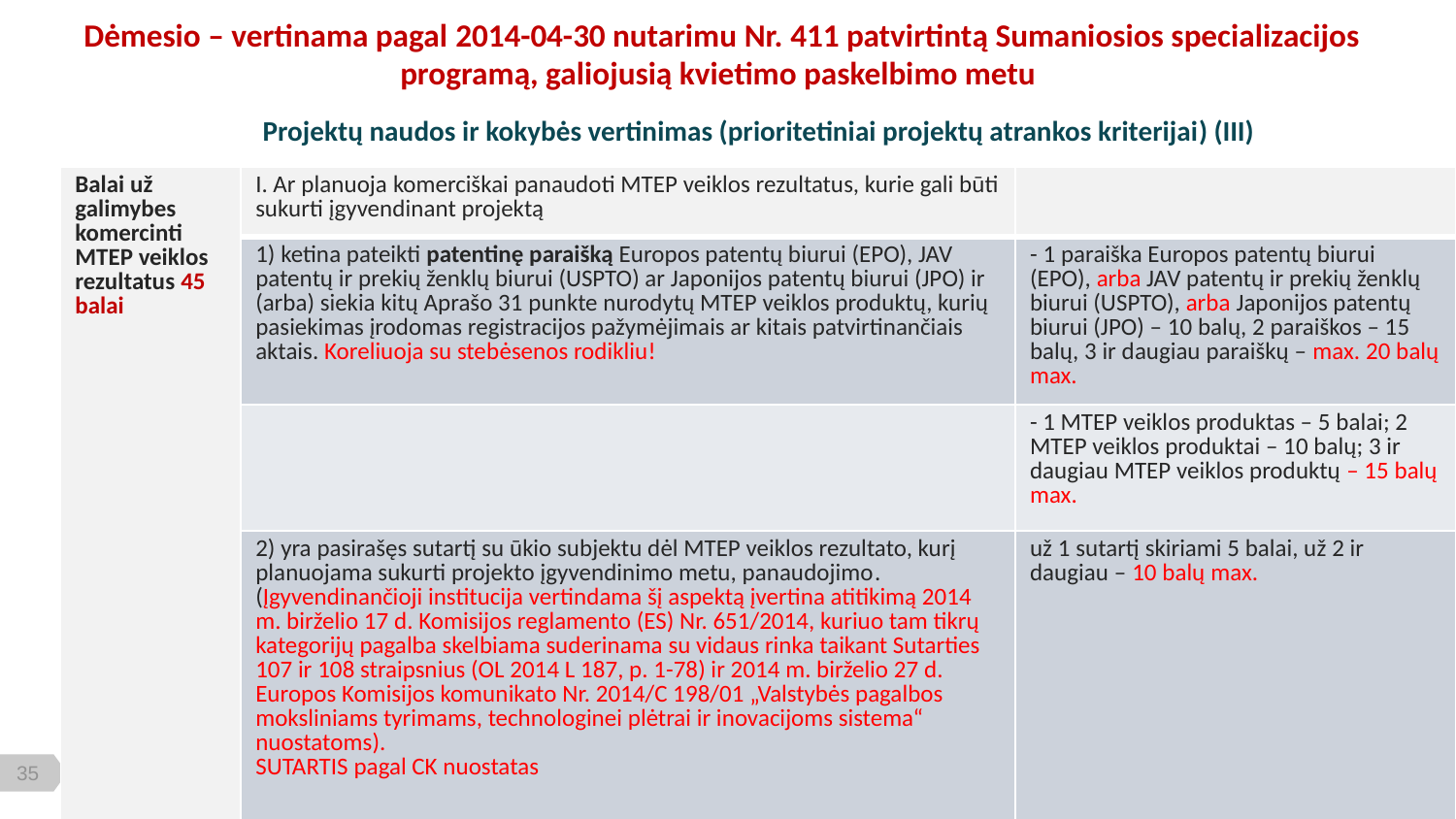

Dėmesio – vertinama pagal 2014-04-30 nutarimu Nr. 411 patvirtintą Sumaniosios specializacijos programą, galiojusią kvietimo paskelbimo metu
Projektų naudos ir kokybės vertinimas (prioritetiniai projektų atrankos kriterijai) (III)
| Balai už galimybes komercinti MTEP veiklos rezultatus 45 balai | I. Ar planuoja komerciškai panaudoti MTEP veiklos rezultatus, kurie gali būti sukurti įgyvendinant projektą |  |
| --- | --- | --- |
|  | 1) ketina pateikti patentinę paraišką Europos patentų biurui (EPO), JAV patentų ir prekių ženklų biurui (USPTO) ar Japonijos patentų biurui (JPO) ir (arba) siekia kitų Aprašo 31 punkte nurodytų MTEP veiklos produktų, kurių pasiekimas įrodomas registracijos pažymėjimais ar kitais patvirtinančiais aktais. Koreliuoja su stebėsenos rodikliu! | - 1 paraiška Europos patentų biurui (EPO), arba JAV patentų ir prekių ženklų biurui (USPTO), arba Japonijos patentų biurui (JPO) – 10 balų, 2 paraiškos – 15 balų, 3 ir daugiau paraiškų – max. 20 balų max. |
|  |  | - 1 MTEP veiklos produktas – 5 balai; 2 MTEP veiklos produktai – 10 balų; 3 ir daugiau MTEP veiklos produktų – 15 balų max. |
|  | 2) yra pasirašęs sutartį su ūkio subjektu dėl MTEP veiklos rezultato, kurį planuojama sukurti projekto įgyvendinimo metu, panaudojimo. (Įgyvendinančioji institucija vertindama šį aspektą įvertina atitikimą 2014 m. birželio 17 d. Komisijos reglamento (ES) Nr. 651/2014, kuriuo tam tikrų kategorijų pagalba skelbiama suderinama su vidaus rinka taikant Sutarties 107 ir 108 straipsnius (OL 2014 L 187, p. 1-78) ir 2014 m. birželio 27 d. Europos Komisijos komunikato Nr. 2014/C 198/01 „Valstybės pagalbos moksliniams tyrimams, technologinei plėtrai ir inovacijoms sistema“ nuostatoms). SUTARTIS pagal CK nuostatas | už 1 sutartį skiriami 5 balai, už 2 ir daugiau – 10 balų max. |